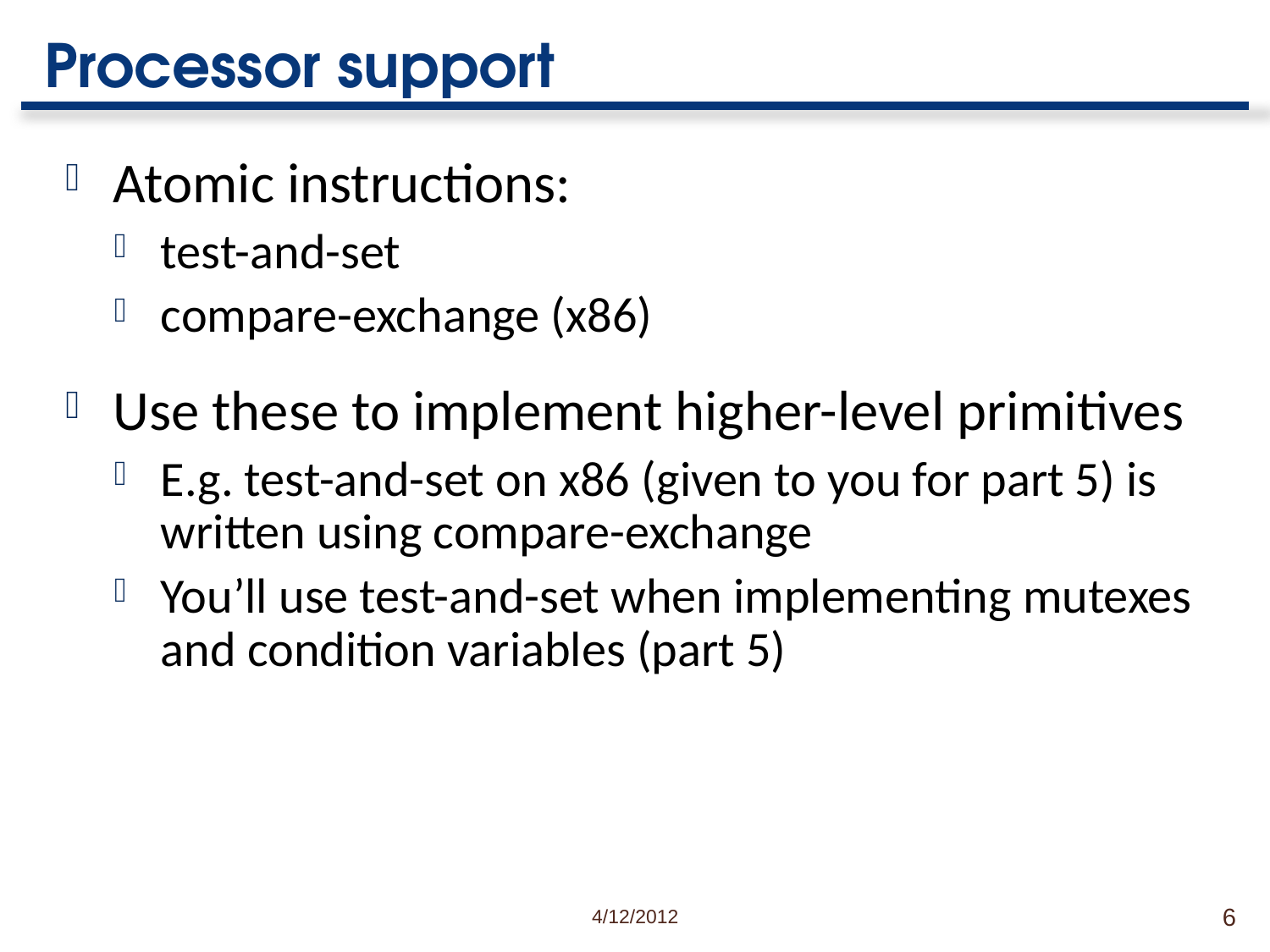

# Processor support
Atomic instructions:
test-and-set
compare-exchange (x86)
Use these to implement higher-level primitives
E.g. test-and-set on x86 (given to you for part 5) is written using compare-exchange
You’ll use test-and-set when implementing mutexes and condition variables (part 5)
4/12/2012
6